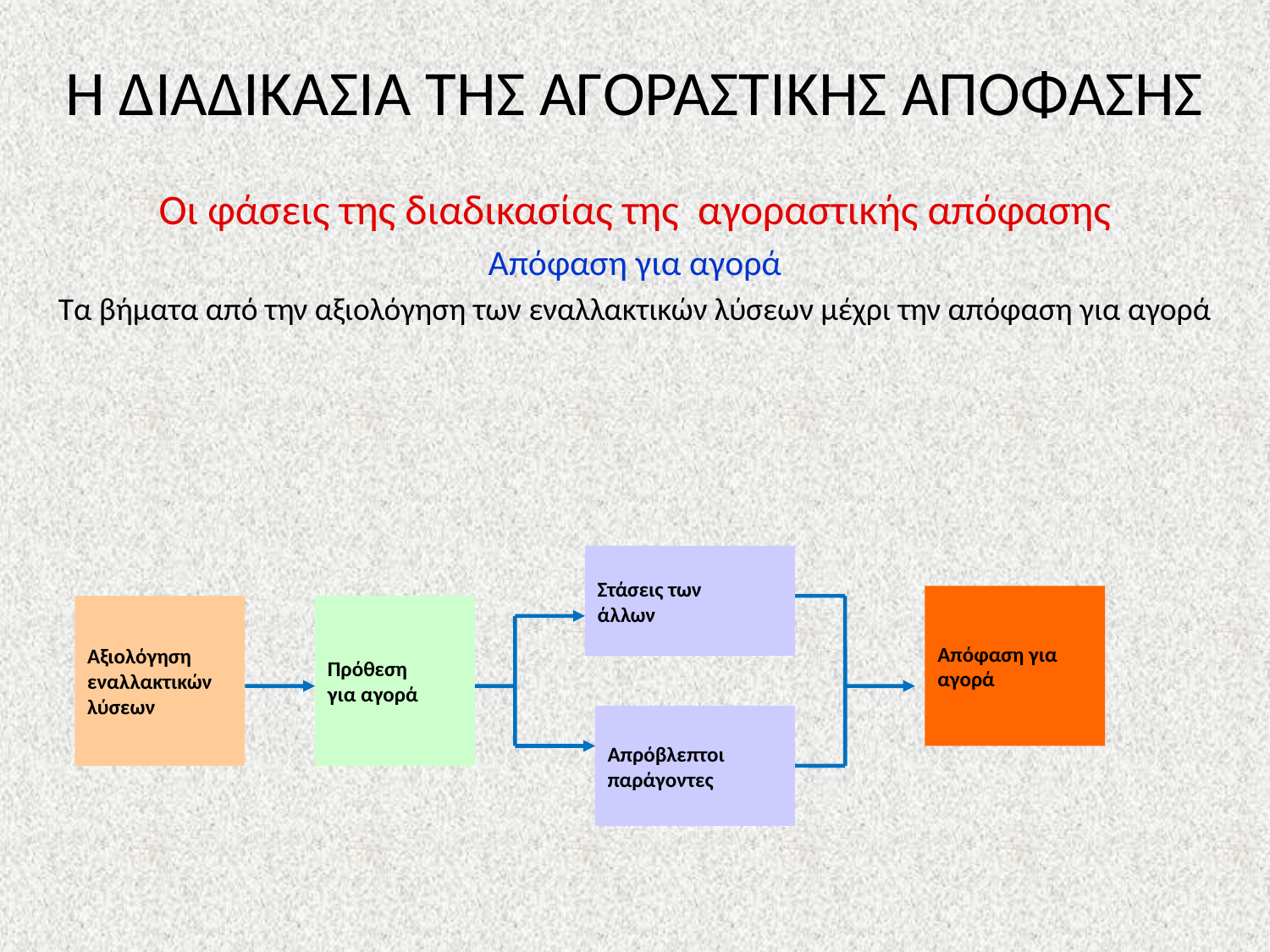

# Η ΔΙΑΔΙΚΑΣΙΑ ΤΗΣ ΑΓΟΡΑΣΤΙΚΗΣ ΑΠΟΦΑΣΗΣ
Οι φάσεις της διαδικασίας της  αγοραστικής απόφασης
Απόφαση για αγορά
Τα βήματα από την αξιολόγηση των εναλλακτικών λύσεων μέχρι την απόφαση για αγορά

Στάσεις των
άλλων
Απόφαση για
αγορά
Αξιολόγηση
εναλλακτικών
λύσεων
Πρόθεση
για αγορά

Απρόβλεπτοι
παράγοντες